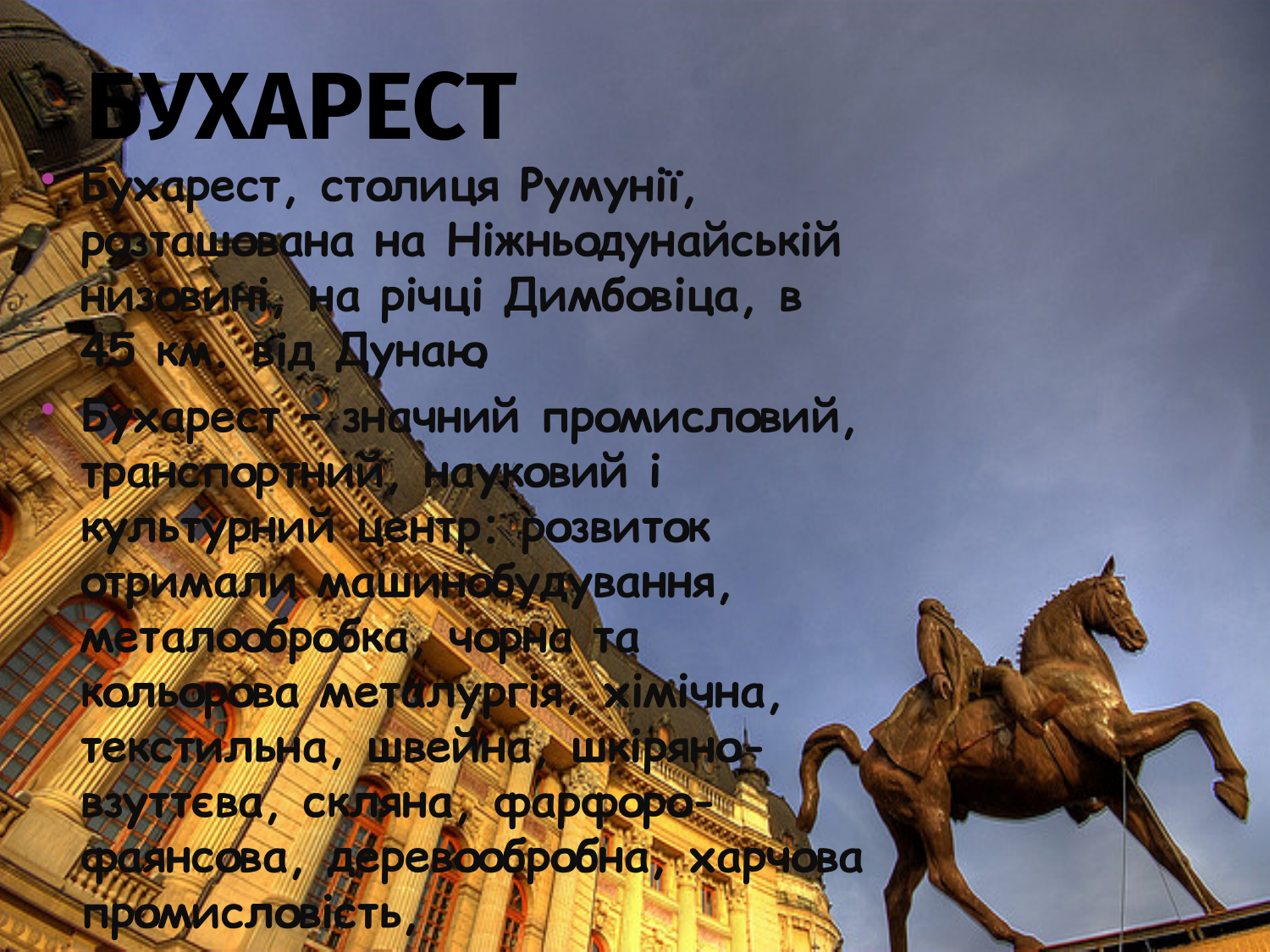

# Бухарест
Бухарест, столиця Румунії, розташована на Ніжньодунайській низовині, на річці Димбовіца, в 45 км. від Дунаю.
Бухарест – значний промисловий, транспортний, науковий і культурний центр: розвиток отримали машинобудування, металообробка, чорна та кольорова металургія, хімічна, текстильна, швейна, шкіряно-взуттєва, скляна, фарфоро-фаянсова, деревообробна, харчова промисловість,